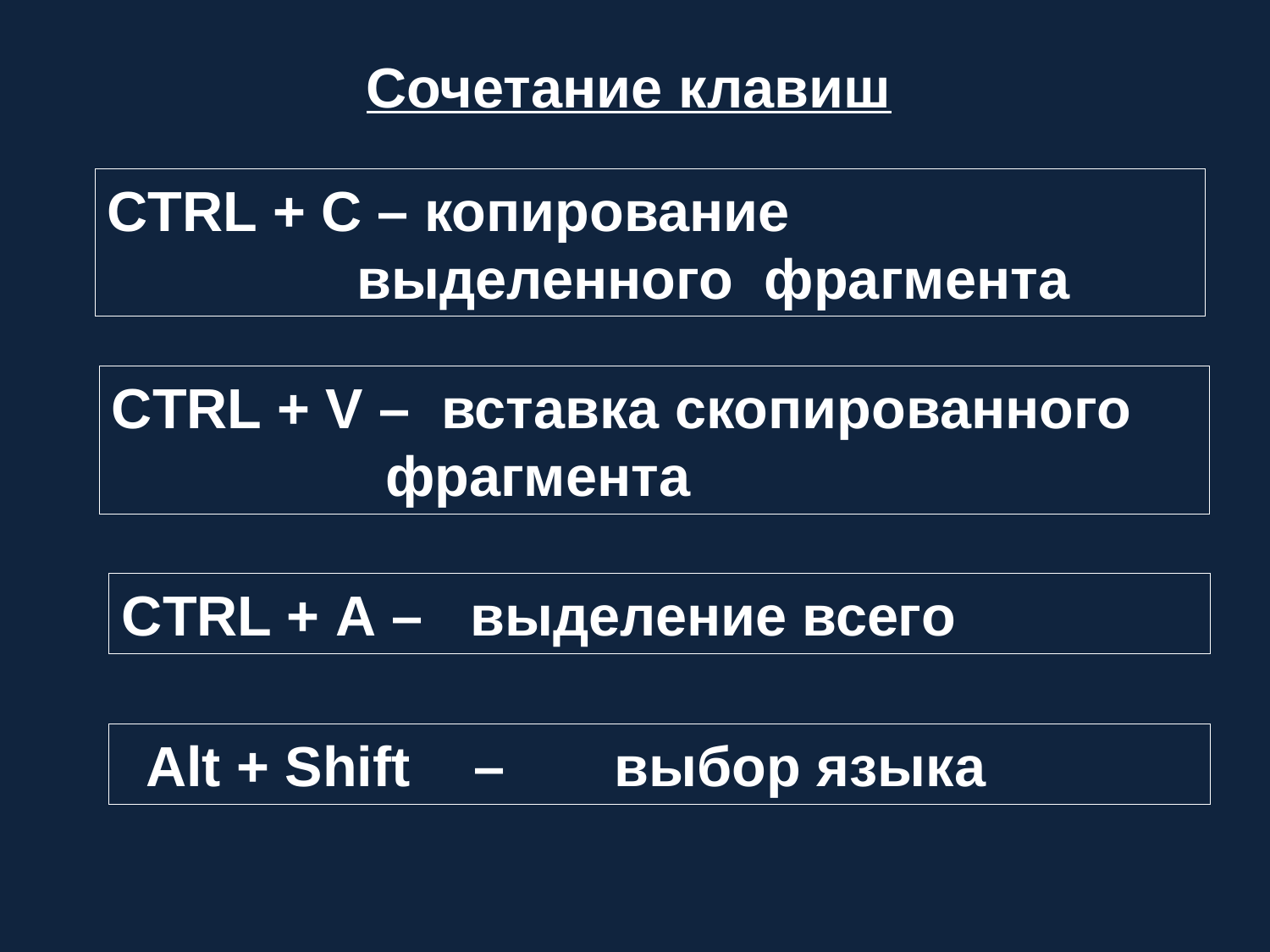

Сочетание клавиш
CTRL + C – копирование  выделенного  фрагмента
CTRL + V –  вставка скопированного  фрагмента
CTRL + А –   выделение всего
Alt + Shift    –	выбор языка